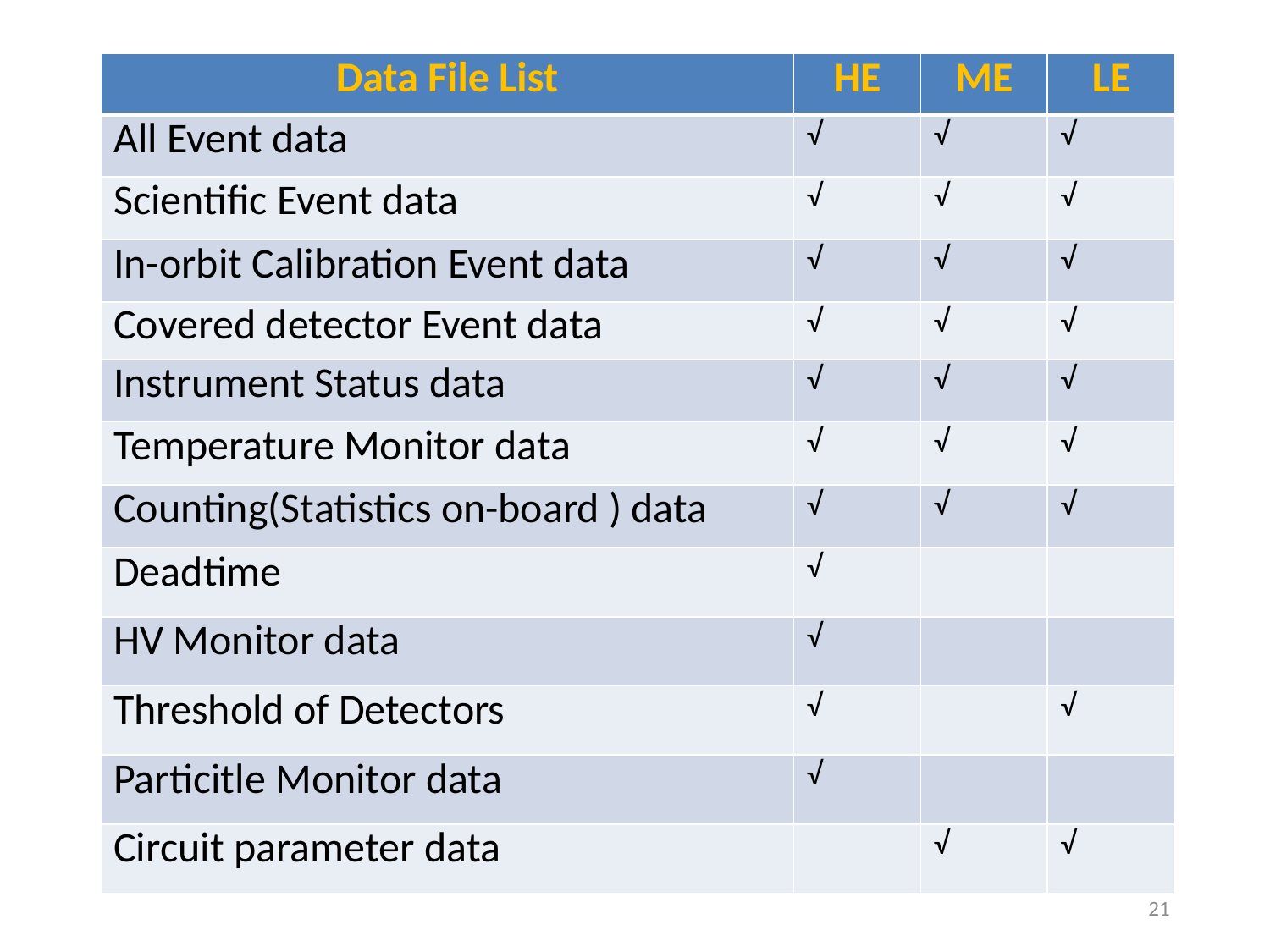

| Data File List | HE | ME | LE |
| --- | --- | --- | --- |
| All Event data | √ | √ | √ |
| Scientific Event data | √ | √ | √ |
| In-orbit Calibration Event data | √ | √ | √ |
| Covered detector Event data | √ | √ | √ |
| Instrument Status data | √ | √ | √ |
| Temperature Monitor data | √ | √ | √ |
| Counting(Statistics on-board ) data | √ | √ | √ |
| Deadtime | √ |  |  |
| HV Monitor data | √ |  |  |
| Threshold of Detectors | √ |  | √ |
| Particitle Monitor data | √ |  |  |
| Circuit parameter data |  | √ | √ |
21